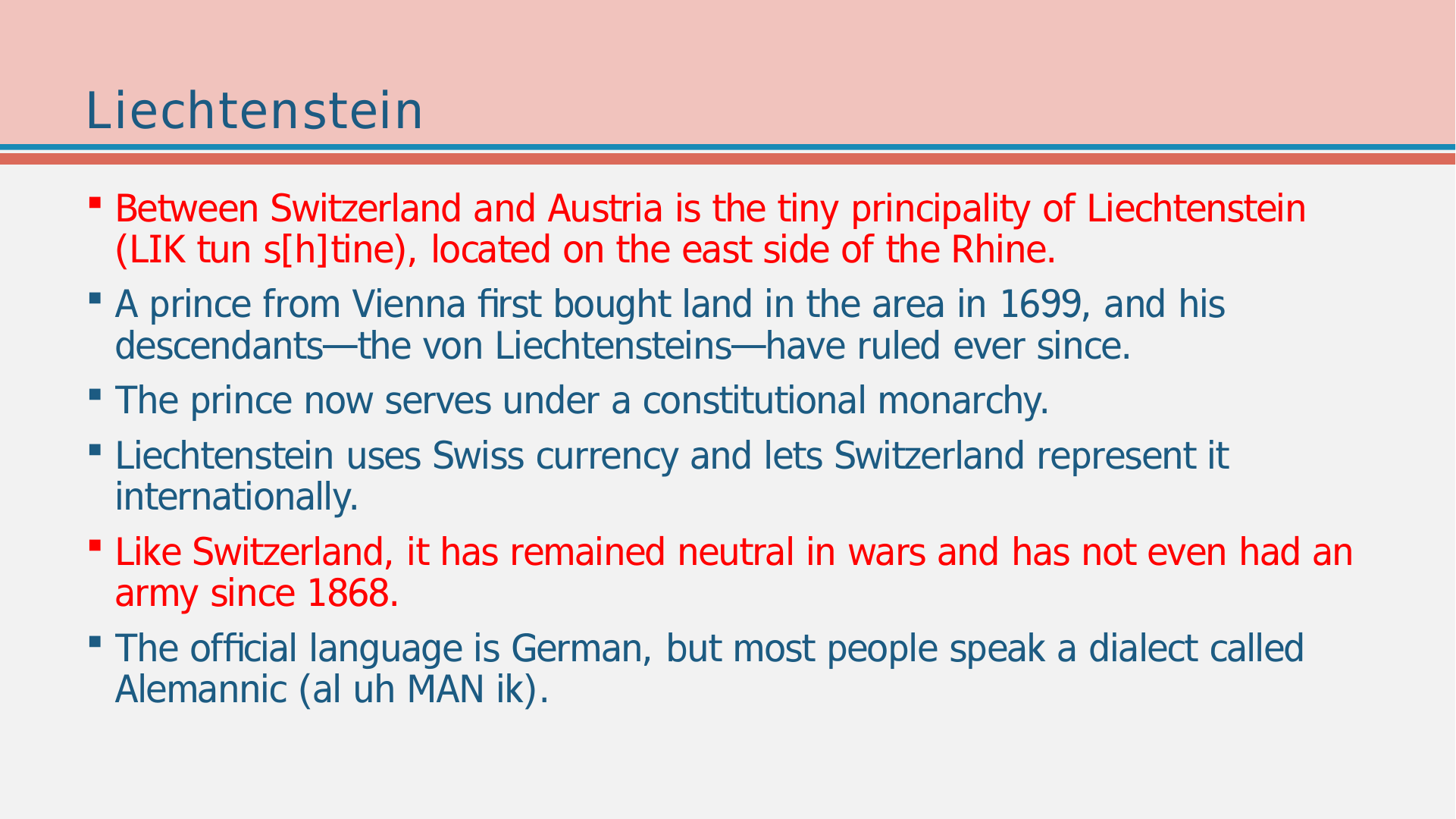

# Liechtenstein
Between Switzerland and Austria is the tiny principality of Liechtenstein (LIK tun s[h]tine), located on the east side of the Rhine.
A prince from Vienna first bought land in the area in 1699, and his descendants—the von Liechtensteins—have ruled ever since.
The prince now serves under a constitutional monarchy.
Liechtenstein uses Swiss currency and lets Switzerland represent it internationally.
Like Switzerland, it has remained neutral in wars and has not even had an army since 1868.
The official language is German, but most people speak a dialect called Alemannic (al uh MAN ik).